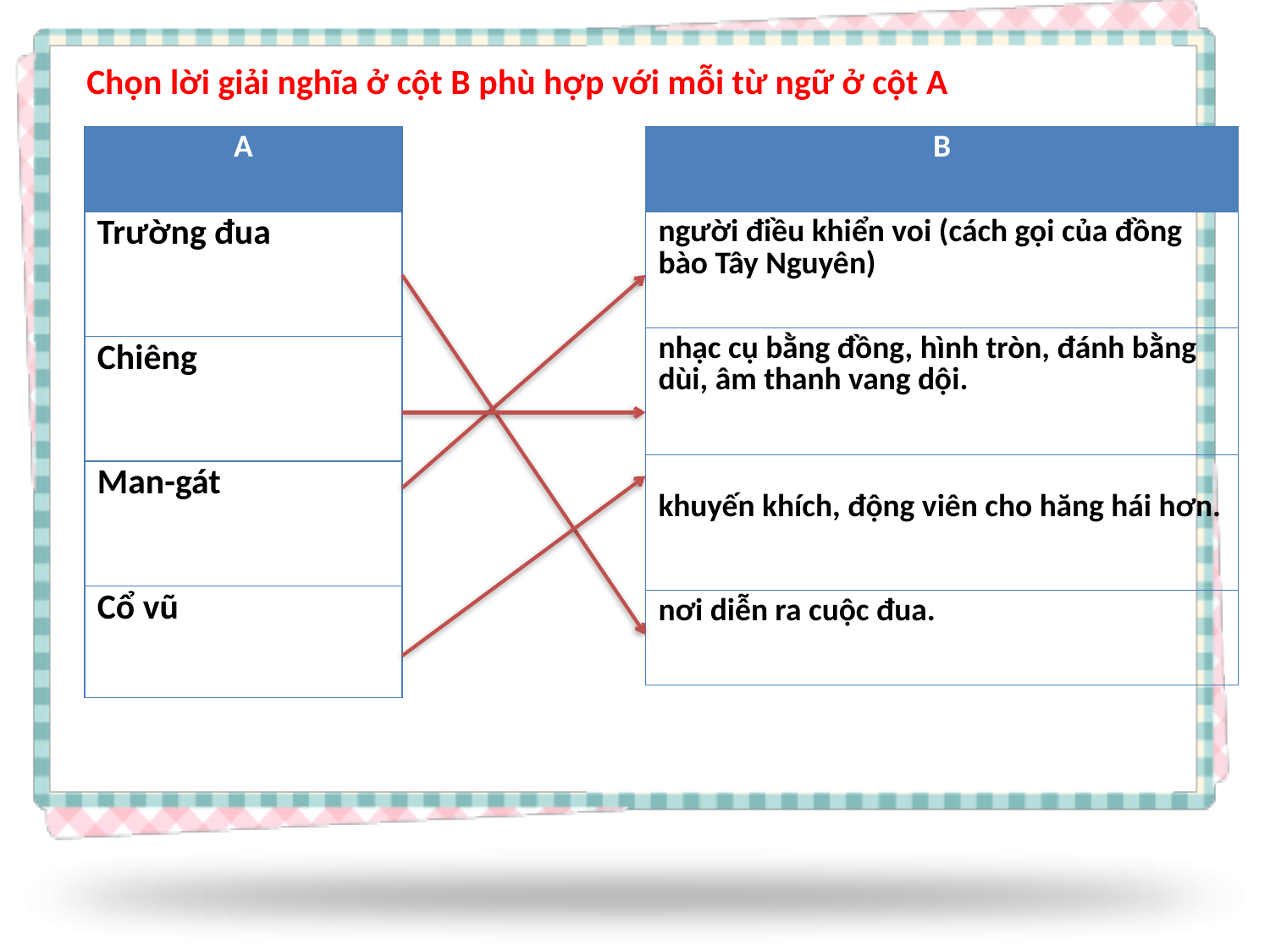

Chọn lời giải nghĩa ở cột B phù hợp với mỗi từ ngữ ở cột A
| B |
| --- |
| người điều khiển voi (cách gọi của đồng bào Tây Nguyên) |
| nhạc cụ bằng đồng, hình tròn, đánh bằng dùi, âm thanh vang dội. |
| khuyến khích, động viên cho hăng hái hơn. |
| nơi diễn ra cuộc đua. |
| A |
| --- |
| Trường đua |
| Chiêng |
| Man-gát |
| Cổ vũ |